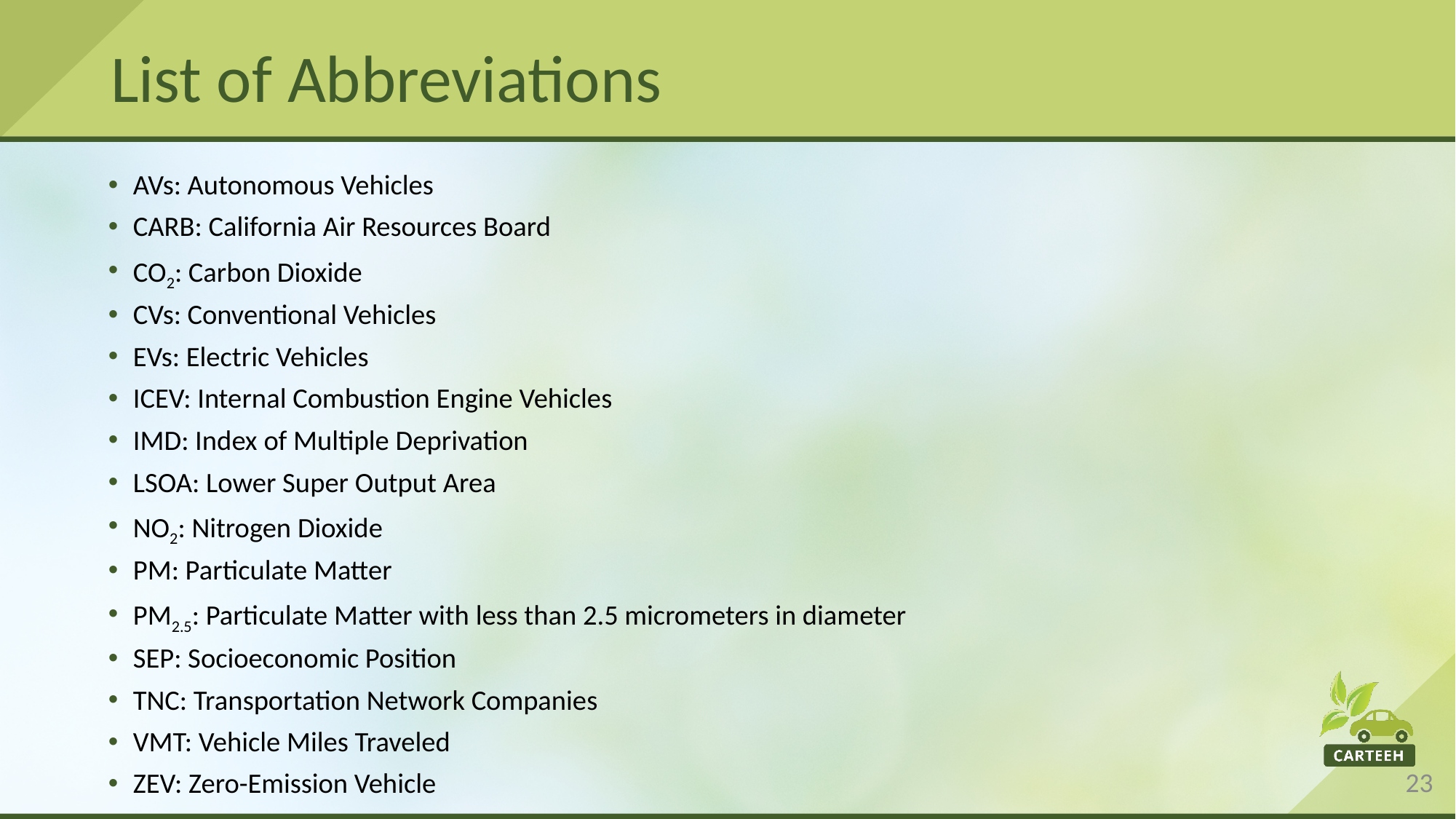

# List of Abbreviations
AVs: Autonomous Vehicles
CARB: California Air Resources Board
CO2: Carbon Dioxide
CVs: Conventional Vehicles
EVs: Electric Vehicles
ICEV: Internal Combustion Engine Vehicles
IMD: Index of Multiple Deprivation
LSOA: Lower Super Output Area
NO2: Nitrogen Dioxide
PM: Particulate Matter
PM2.5: Particulate Matter with less than 2.5 micrometers in diameter
SEP: Socioeconomic Position
TNC: Transportation Network Companies
VMT: Vehicle Miles Traveled
ZEV: Zero-Emission Vehicle